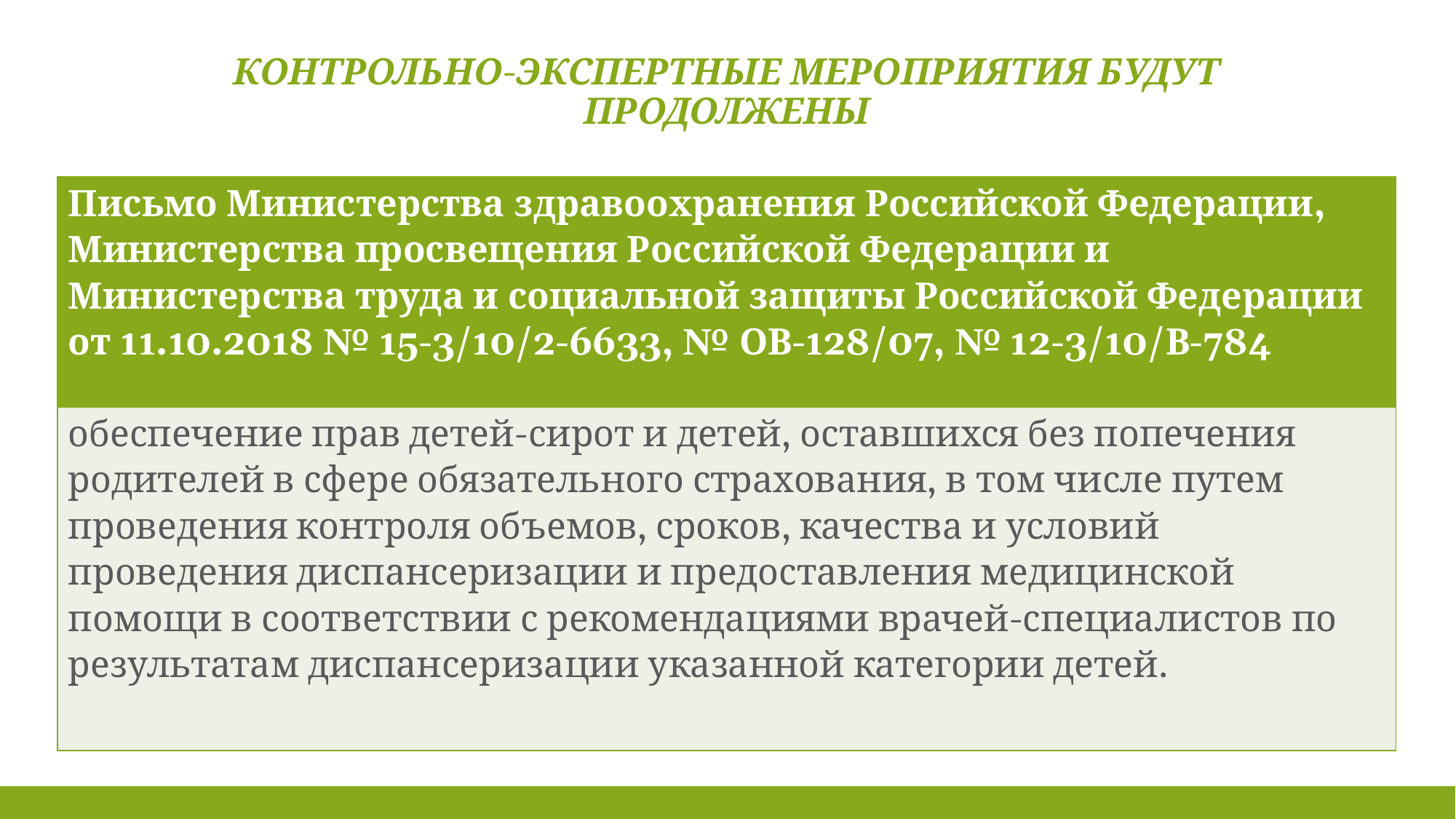

# Контрольно-экспертные мероприятия будут продолжены
| Письмо Министерства здравоохранения Российской Федерации, Министерства просвещения Российской Федерации и Министерства труда и социальной защиты Российской Федерации от 11.10.2018 № 15-3/10/2-6633, № ОВ-128/07, № 12-3/10/В-784 |
| --- |
| обеспечение прав детей-сирот и детей, оставшихся без попечения родителей в сфере обязательного страхования, в том числе путем проведения контроля объемов, сроков, качества и условий проведения диспансеризации и предоставления медицинской помощи в соответствии с рекомендациями врачей-специалистов по результатам диспансеризации указанной категории детей. |